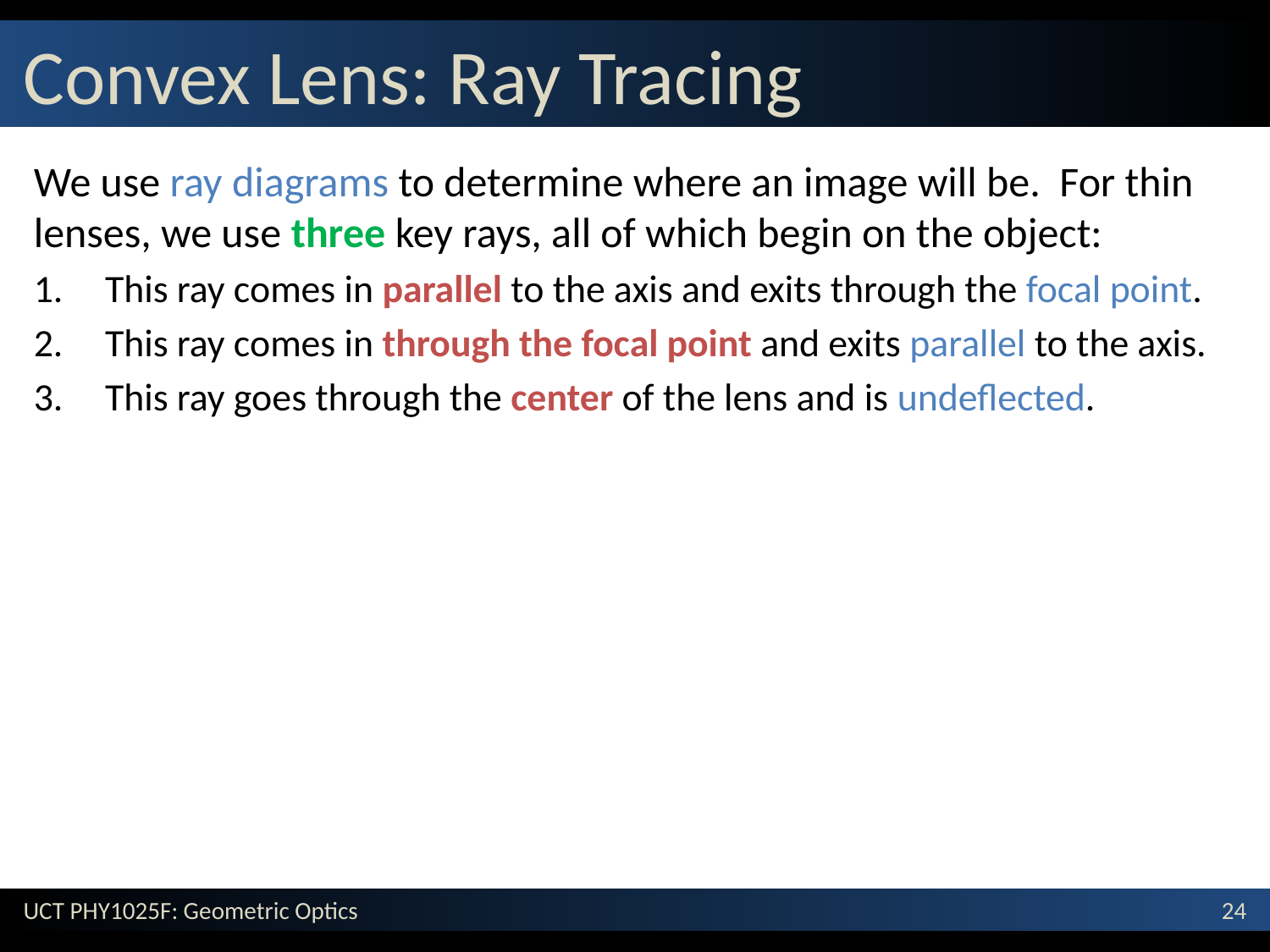

# Convex Lens: Ray Tracing
We use ray diagrams to determine where an image will be.  For thin lenses, we use three key rays, all of which begin on the object:
This ray comes in parallel to the axis and exits through the focal point.
This ray comes in through the focal point and exits parallel to the axis.
This ray goes through the center of the lens and is undeflected.